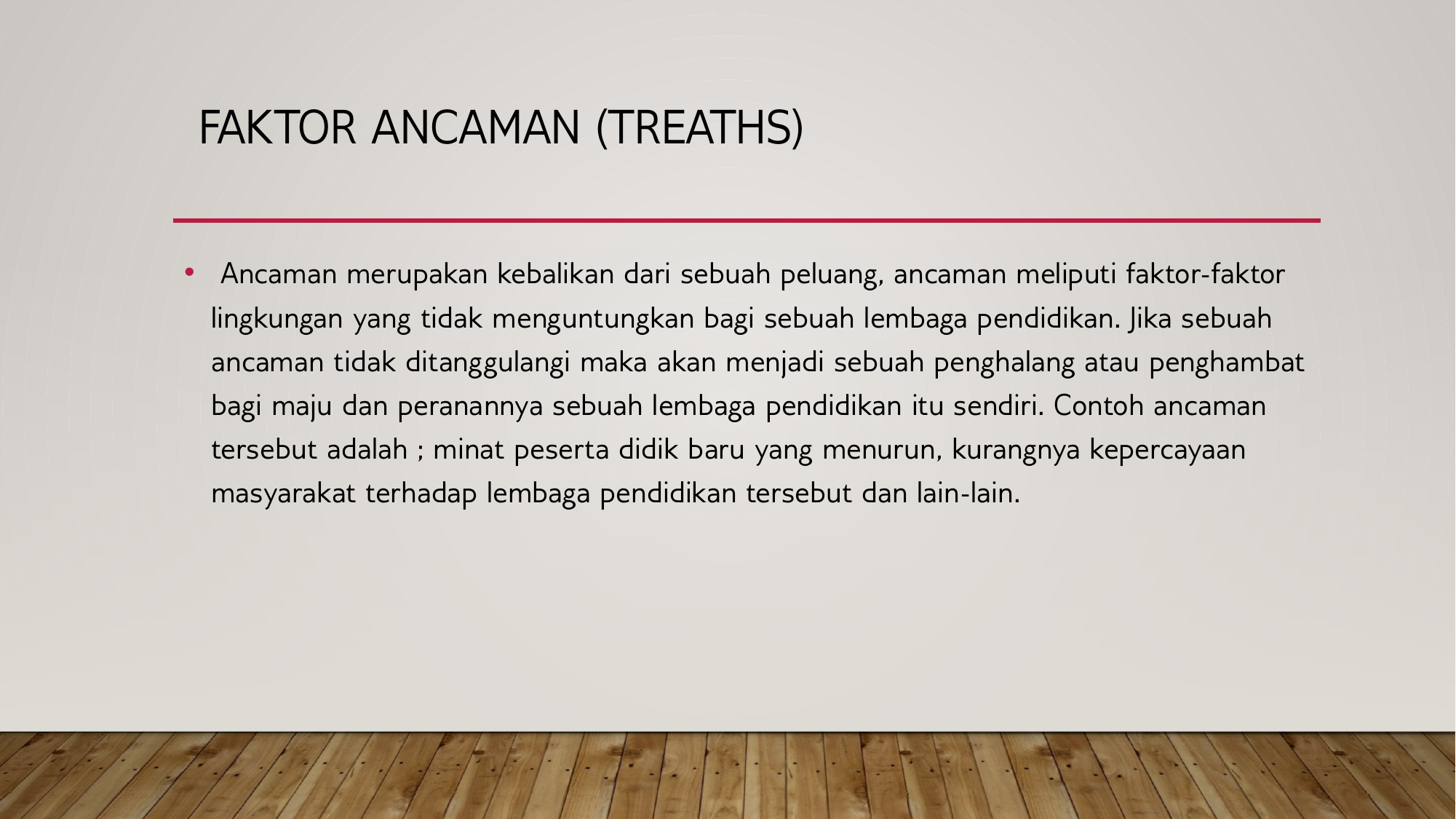

# Faktor Ancaman (Treaths)
 Ancaman merupakan kebalikan dari sebuah peluang, ancaman meliputi faktor-faktor lingkungan yang tidak menguntungkan bagi sebuah lembaga pendidikan. Jika sebuah ancaman tidak ditanggulangi maka akan menjadi sebuah penghalang atau penghambat bagi maju dan peranannya sebuah lembaga pendidikan itu sendiri. Contoh ancaman tersebut adalah ; minat peserta didik baru yang menurun, kurangnya kepercayaan masyarakat terhadap lembaga pendidikan tersebut dan lain-lain.